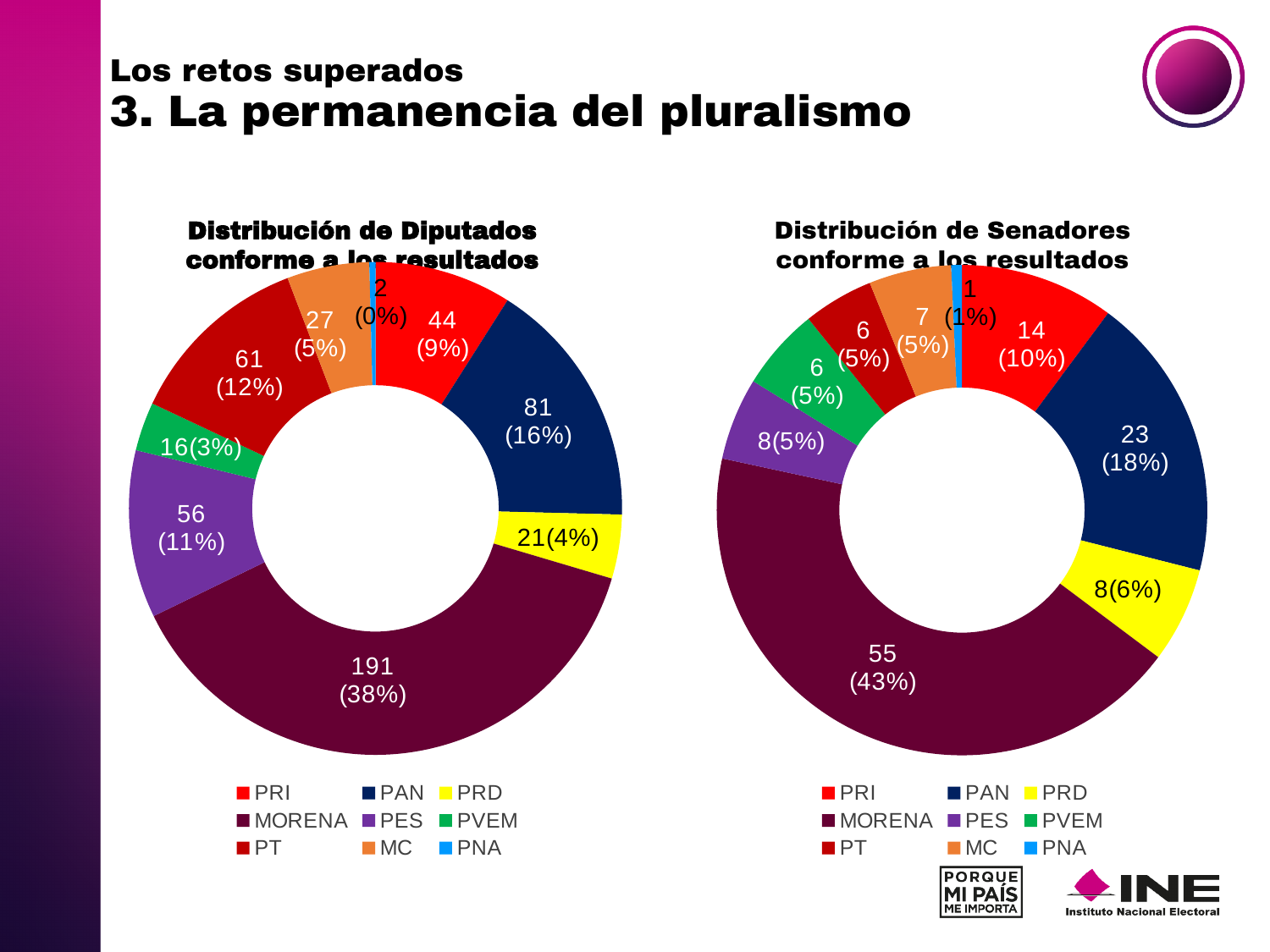

# Los retos superados 3. La permanencia del pluralismo
Distribución de Diputados conforme a los resultados
Distribución de Senadores conforme a los resultados

### Chart

| Category | porcentaje |
|---|---|
| PRI | 9.0 |
| PAN | 16.4 |
| PRD | 4.2 |
| MORENA | 38.2 |
| PES | 11.0 |
| PVEM | 3.2 |
| PT | 12.2 |
| MC | 5.4 |
| PNA | 0.4 |

### Chart

| Category | porcentaje |
|---|---|
| PRI | 10.1 |
| PAN | 18.7 |
| PRD | 6.25 |
| MORENA | 42.9 |
| PES | 5.4 |
| PVEM | 5.4 |
| PT | 4.6 |
| MC | 5.4 |
| PNA | 0.7 |